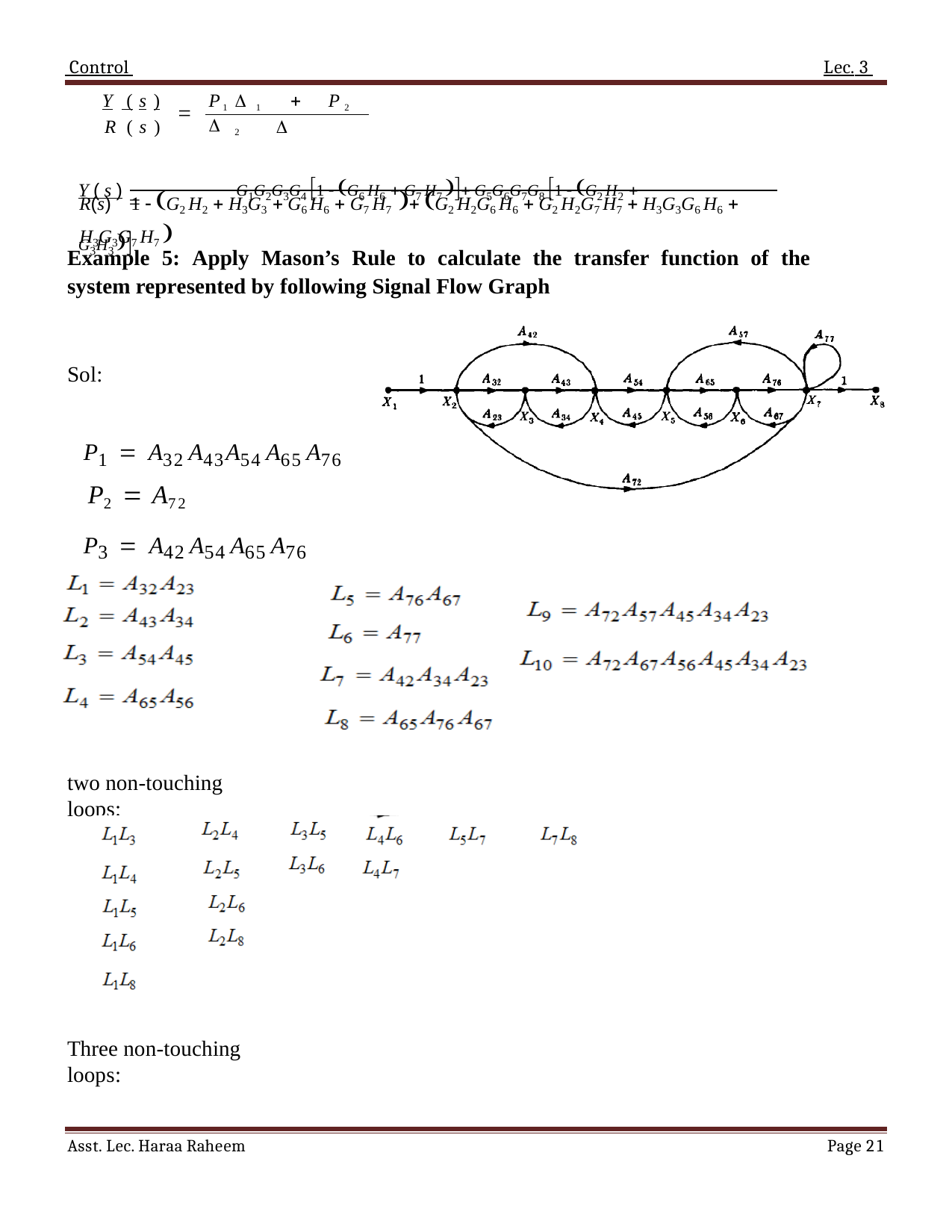

Control 	Lec. 3
Y (s)
R(s)
P1Δ1   +  P2 Δ 2
=

Δ
Y ( s ) =	G1G2G3G4 [1 − (G6 H6  + G7 H7 )]+ G5G6G7G8 [1 − (G2 H2  + G3H3 )]
R(s)	1 − (G2 H2  + H3G3 + G6 H6  + G7 H7   )+ (G2 H2G6 H6  + G2 H2G7 H7  + H3G3G6 H6  + H3G3G7 H7 )

Example  5:  Apply  Mason’s  Rule  to  calculate  the  transfer  function  of  the  system represented by following Signal Flow Graph

Sol:

P1  = A32 A43A54 A65 A76
P2  = A72

P3  = A42 A54 A65 A76

two non-touching loops:

Three non-touching loops:

Asst. Lec. Haraa Raheem
Page 21